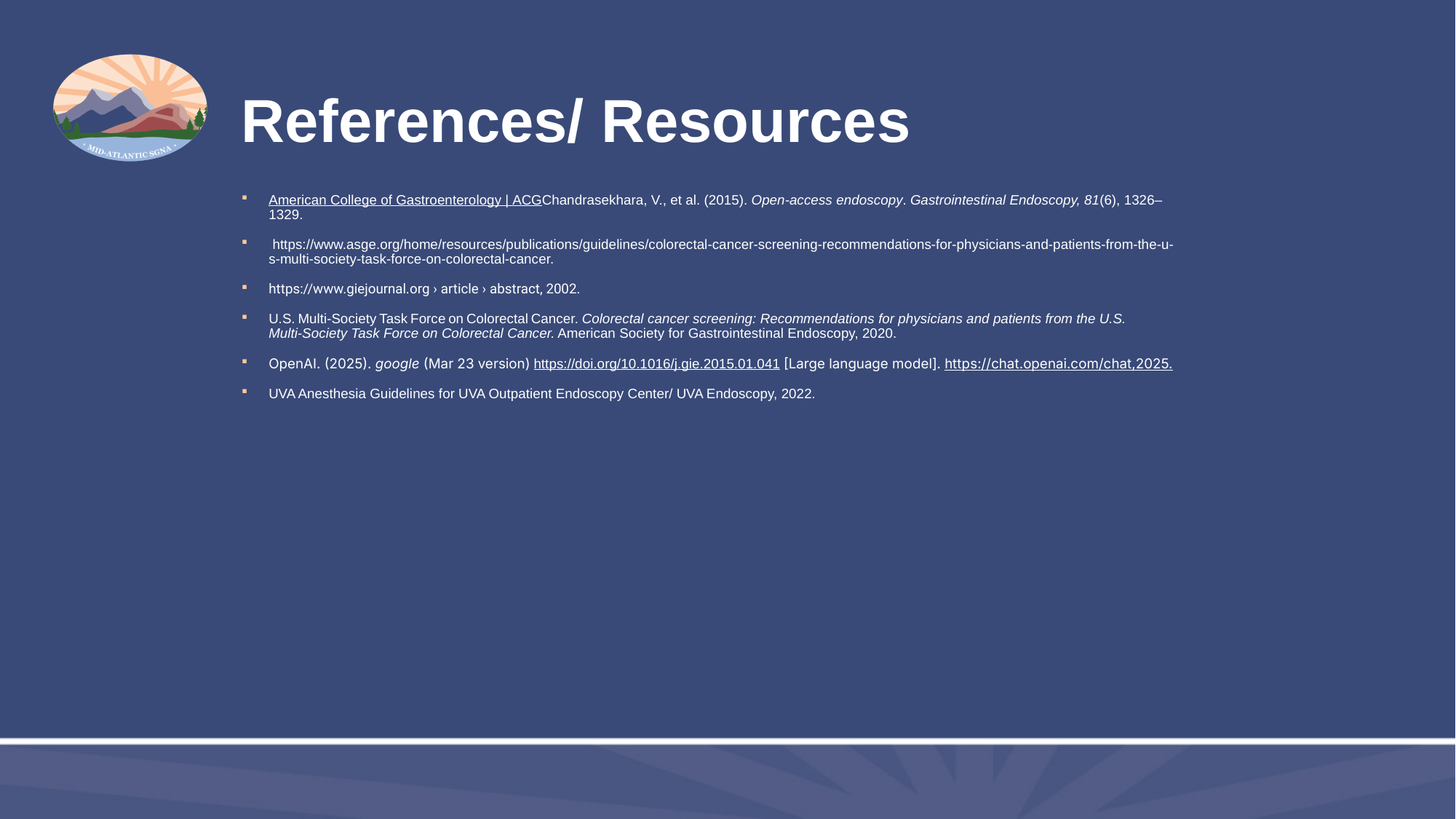

# References/ Resources
American College of Gastroenterology | ACGChandrasekhara, V., et al. (2015). Open-access endoscopy. Gastrointestinal Endoscopy, 81(6), 1326–1329.
 https://www.asge.org/home/resources/publications/guidelines/colorectal-cancer-screening-recommendations-for-physicians-and-patients-from-the-u-s‑multi‑society-task‑force‑on‑colorectal‑cancer.
https://www.giejournal.org › article › abstract, 2002.
U.S. Multi‑Society Task Force on Colorectal Cancer. Colorectal cancer screening: Recommendations for physicians and patients from the U.S. Multi‑Society Task Force on Colorectal Cancer. American Society for Gastrointestinal Endoscopy, 2020.
OpenAI. (2025). google (Mar 23 version) https://doi.org/10.1016/j.gie.2015.01.041 [Large language model]. https://chat.openai.com/chat,2025.
UVA Anesthesia Guidelines for UVA Outpatient Endoscopy Center/ UVA Endoscopy, 2022.